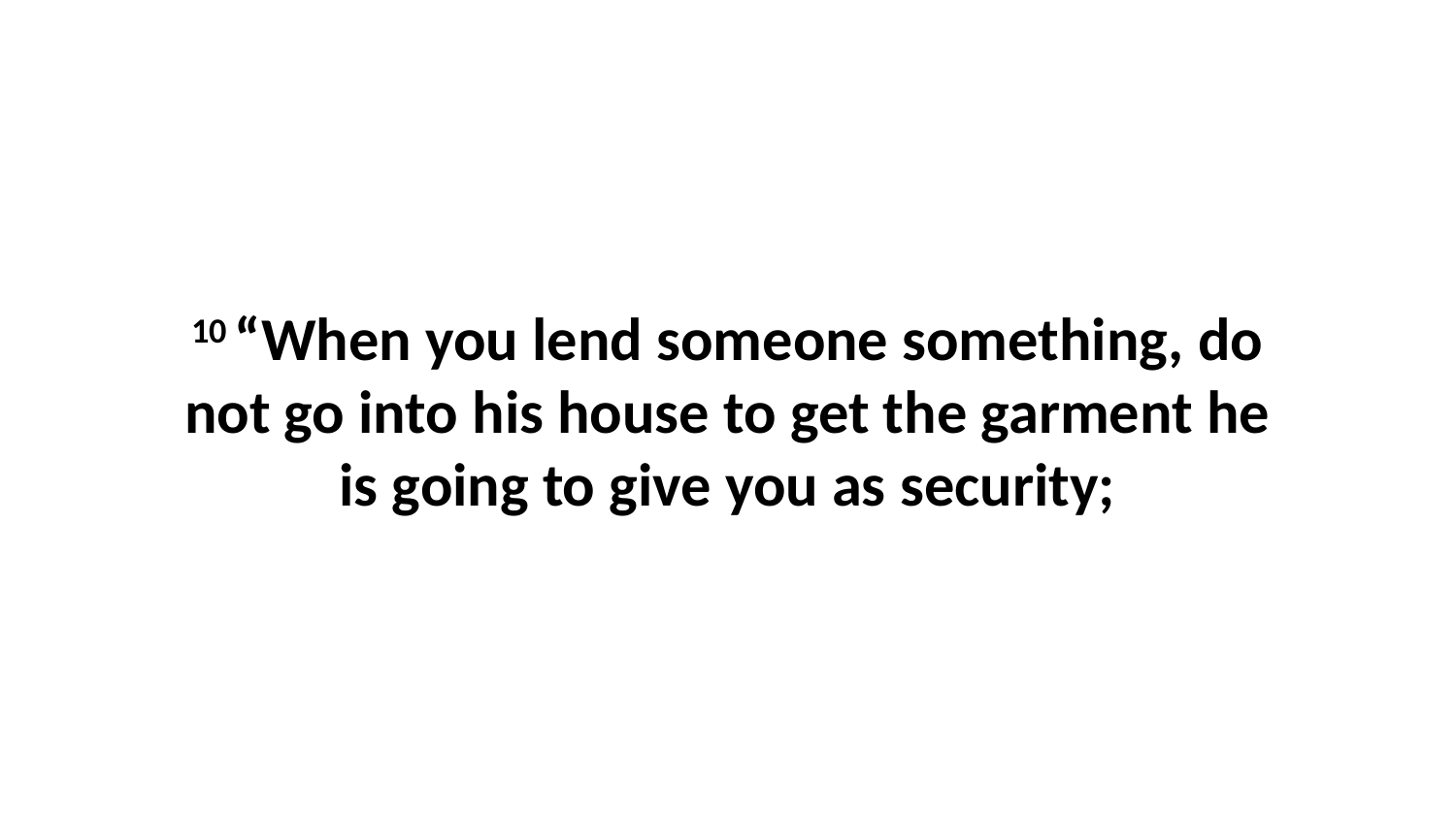

10 “When you lend someone something, do not go into his house to get the garment he is going to give you as security;